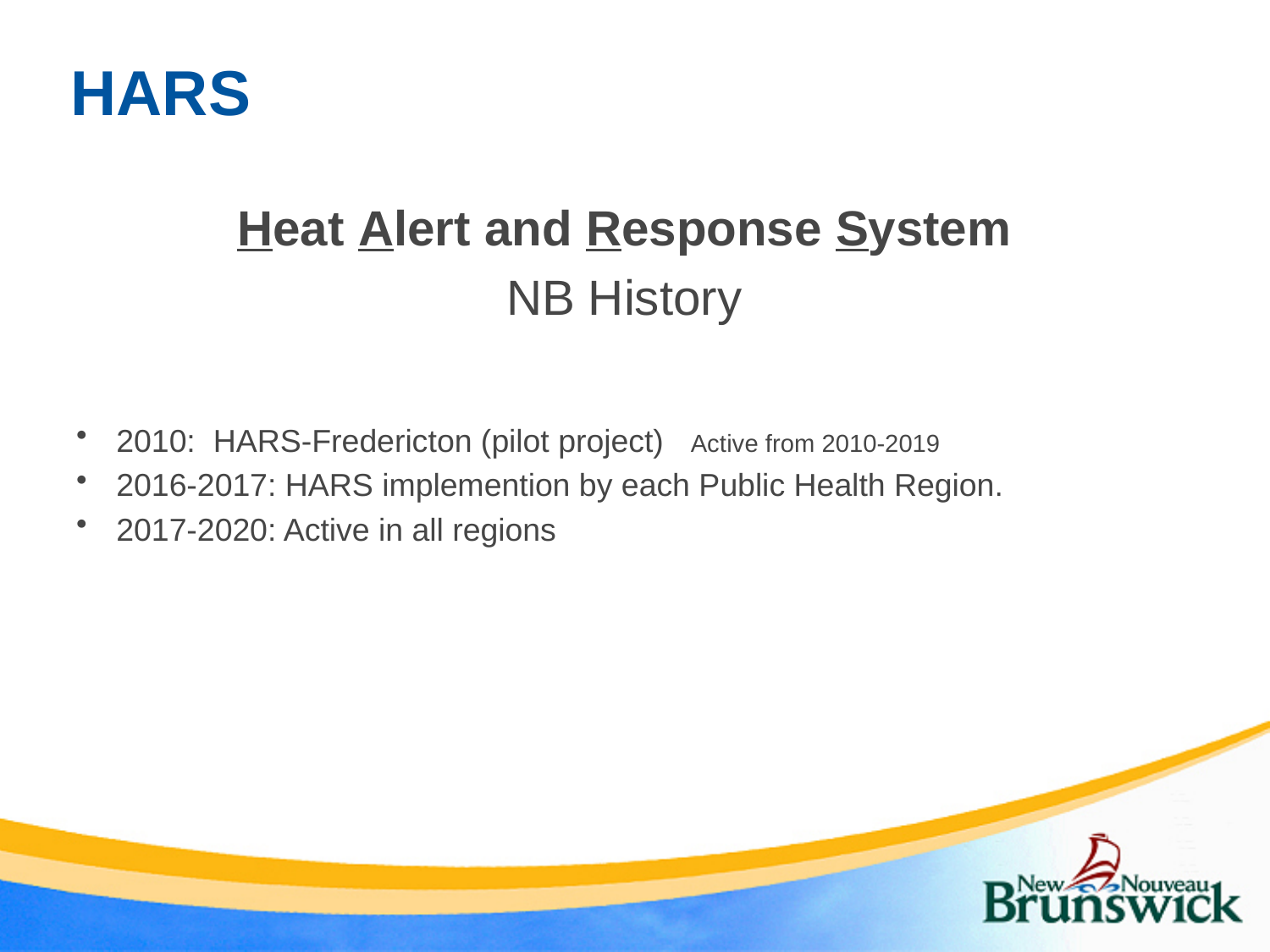

# HARS
Heat Alert and Response System
NB History

2010:  HARS-Fredericton (pilot project)   Active from 2010-2019
2016-2017: HARS implemention by each Public Health Region.
2017-2020: Active in all regions